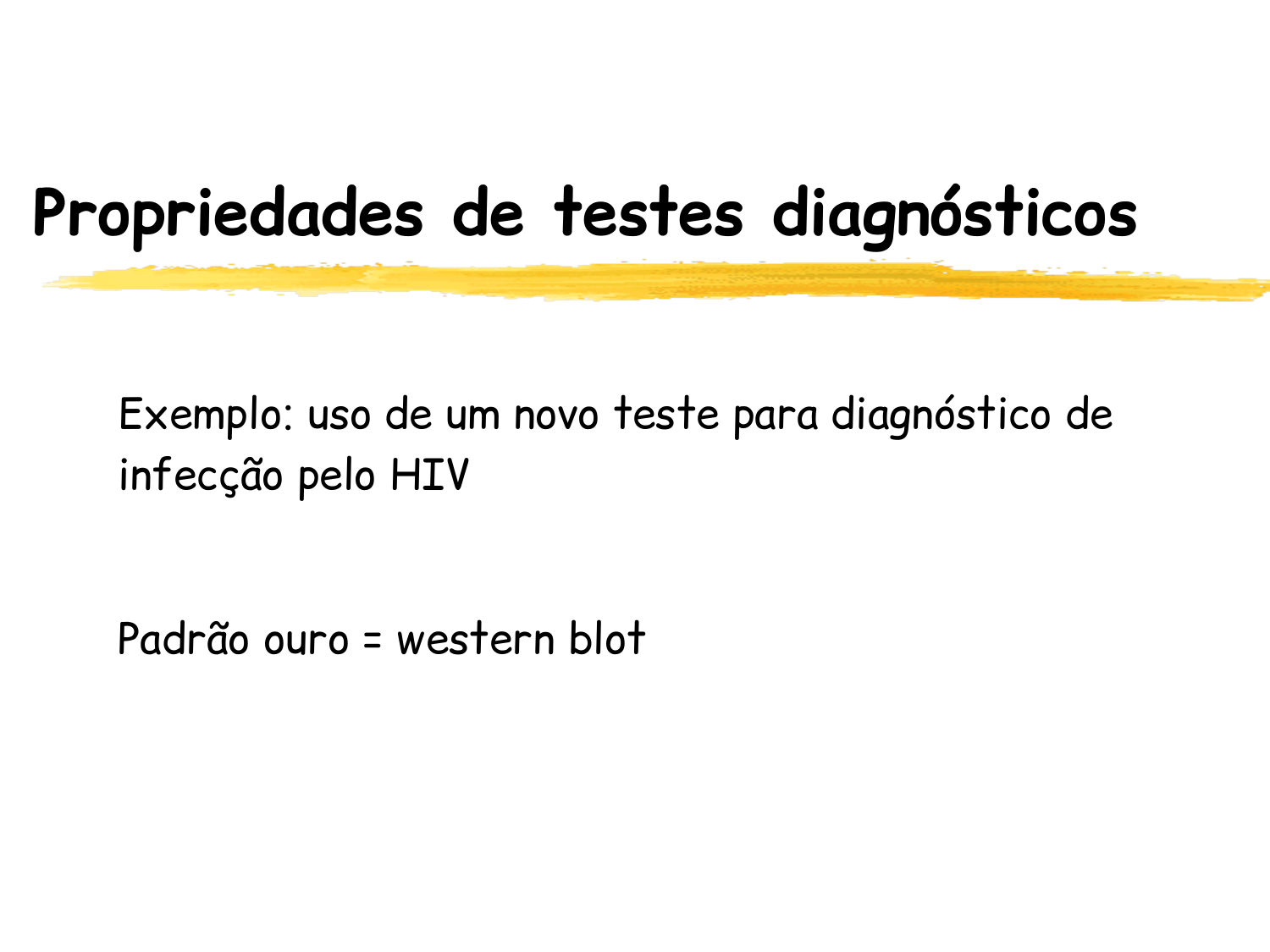

# Propriedades de testes diagnósticos

Exemplo: uso de um novo teste para diagnóstico de infecção pelo HIV

Padrão ouro = western blot